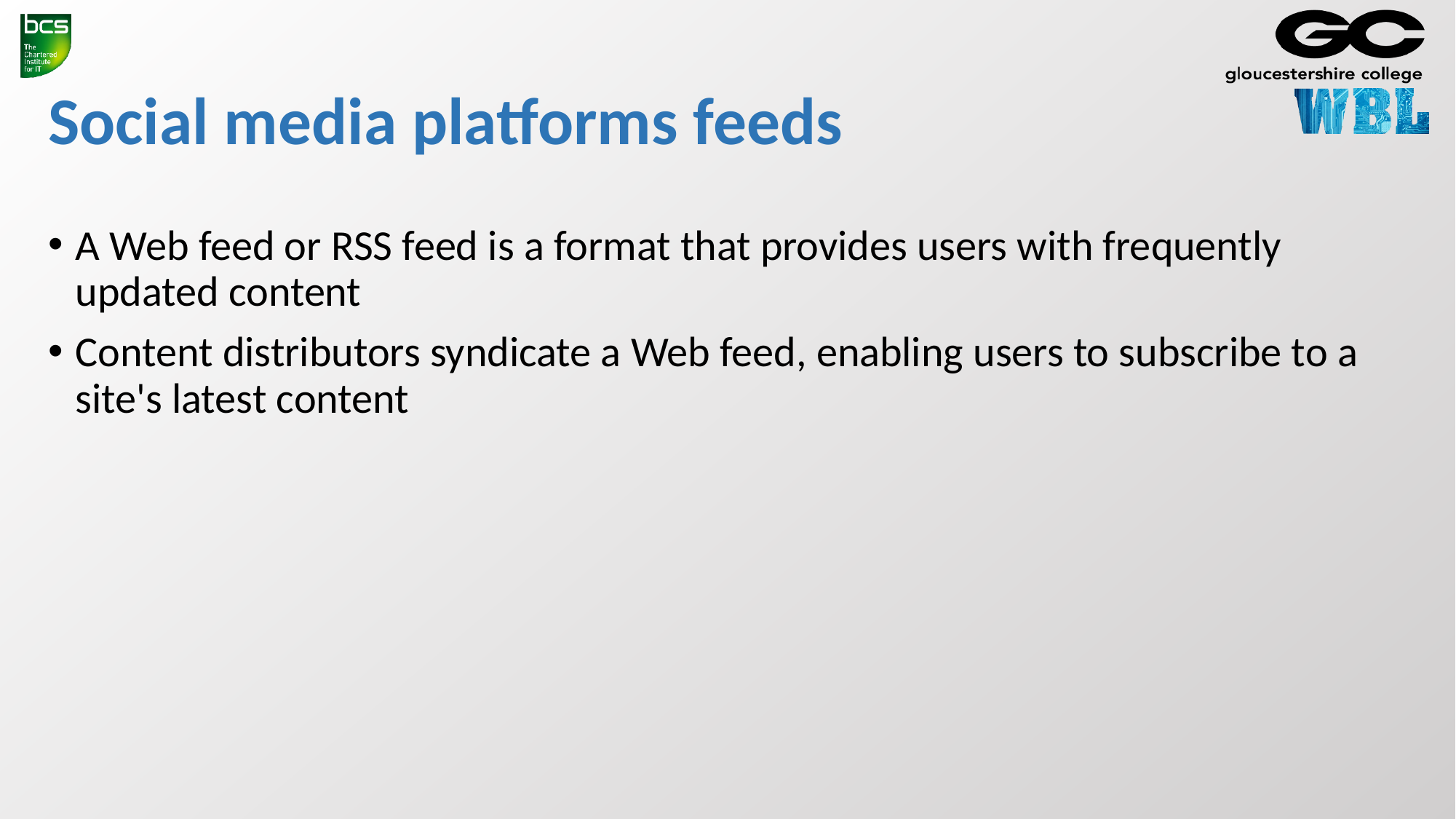

# Social media platforms feeds
A Web feed or RSS feed is a format that provides users with frequently updated content
Content distributors syndicate a Web feed, enabling users to subscribe to a site's latest content